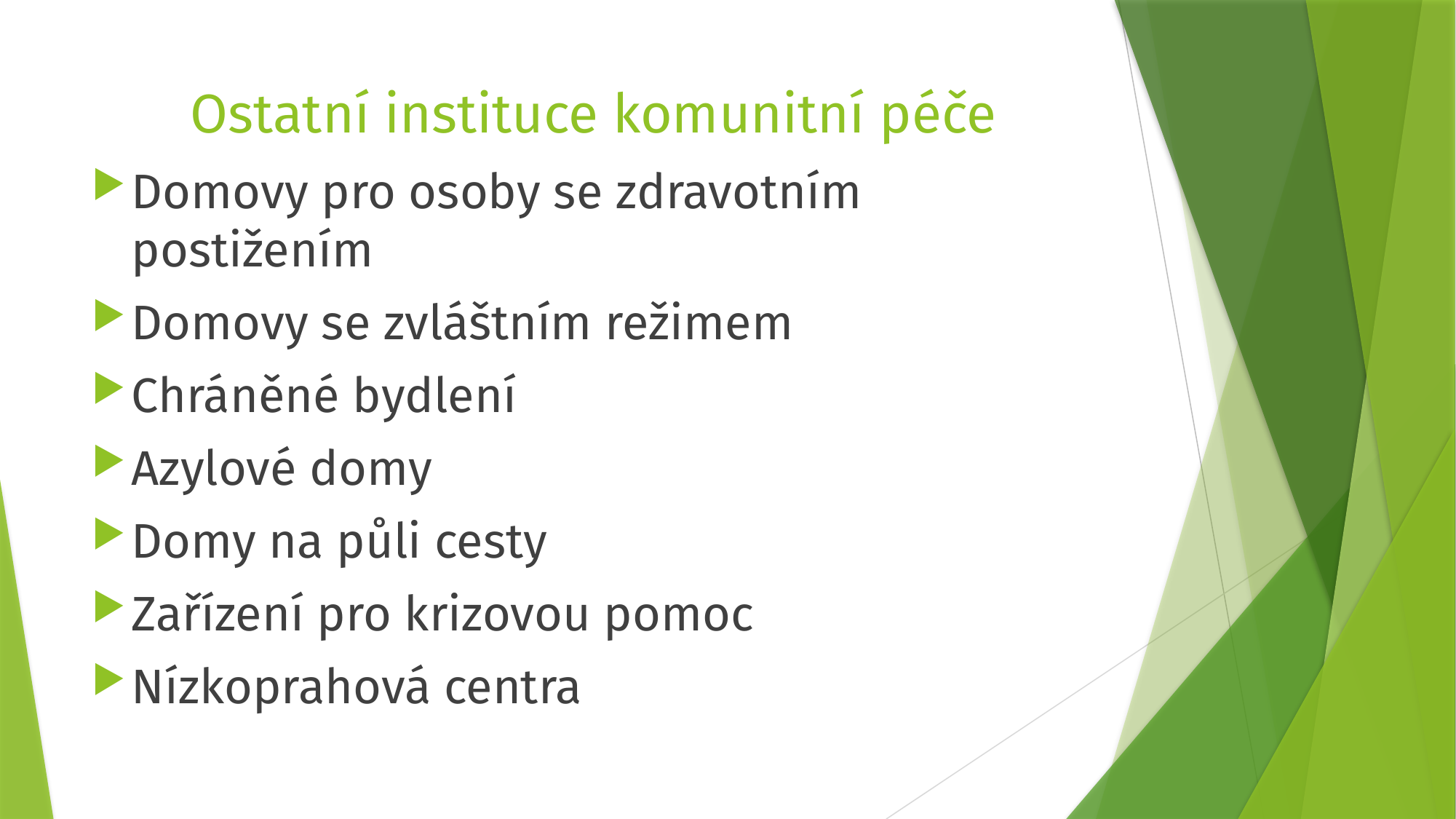

# Ostatní instituce komunitní péče
Domovy pro osoby se zdravotním postižením
Domovy se zvláštním režimem
Chráněné bydlení
Azylové domy
Domy na půli cesty
Zařízení pro krizovou pomoc
Nízkoprahová centra